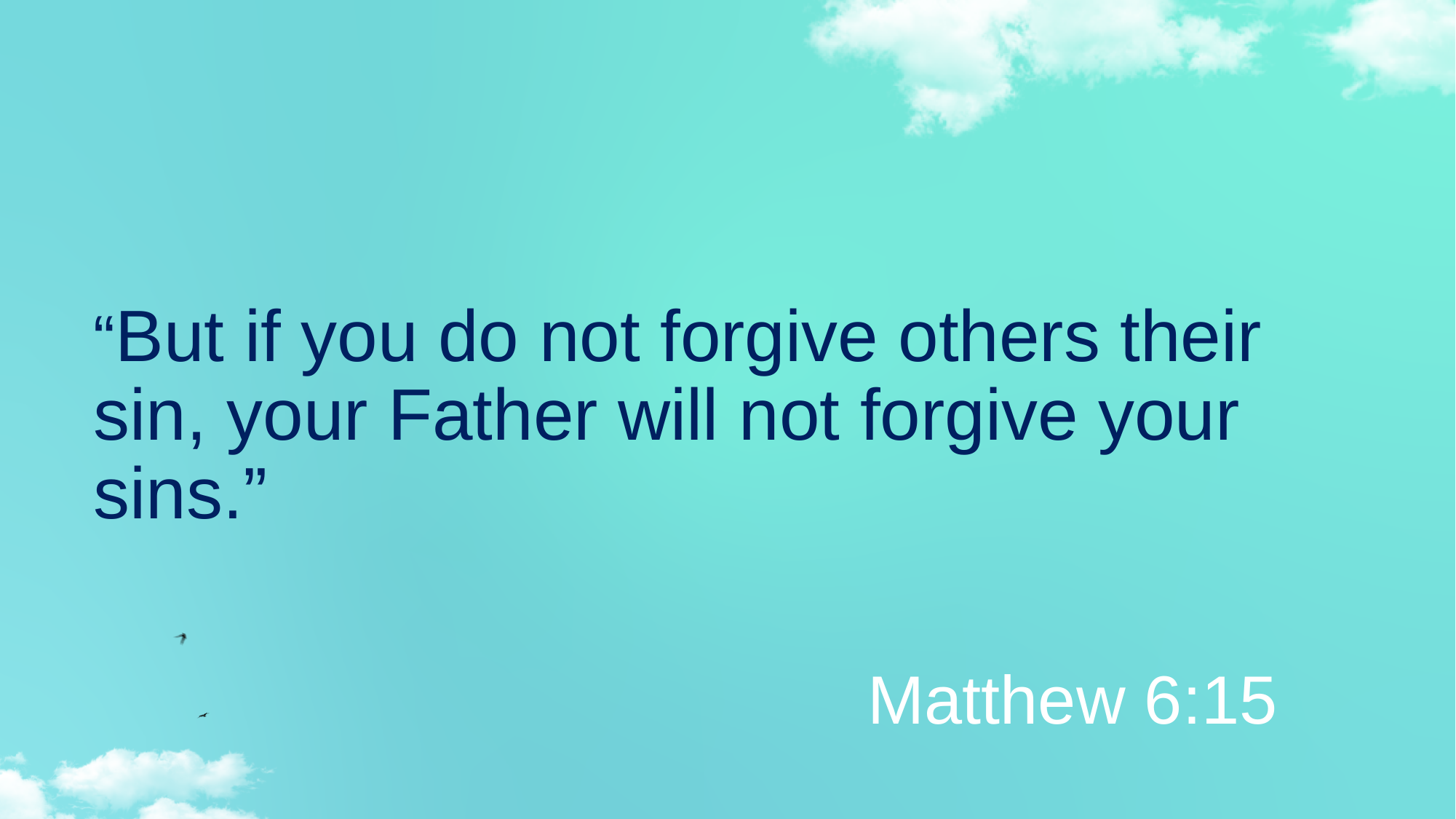

# “But if you do not forgive others their sin, your Father will not forgive your sins.”
							Matthew 6:15